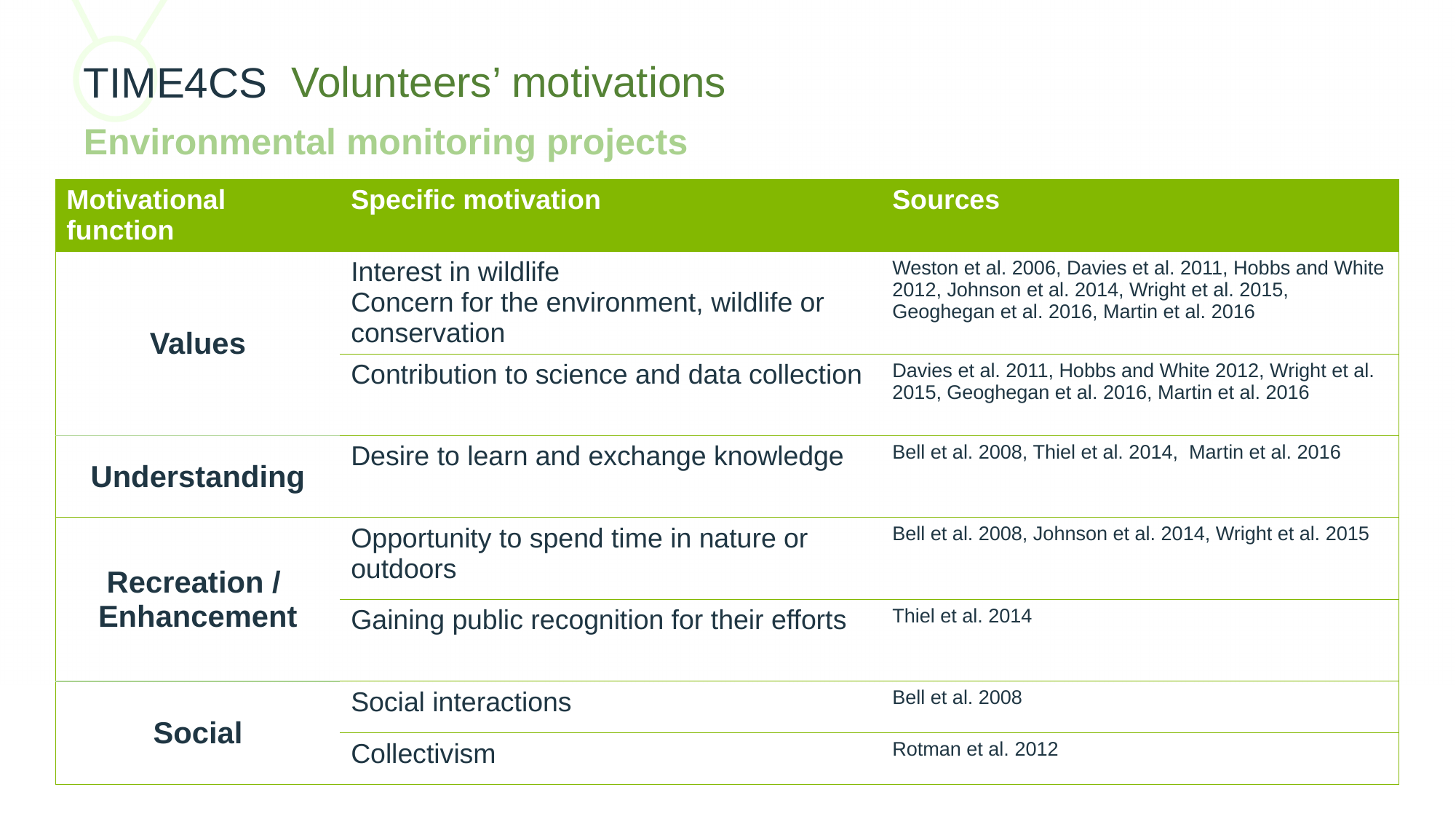

Volunteers’ motivations
Environmental monitoring projects
| Motivational function | Specific motivation | Sources |
| --- | --- | --- |
| Values | Interest in wildlife Concern for the environment, wildlife or conservation | Weston et al. 2006, Davies et al. 2011, Hobbs and White 2012, Johnson et al. 2014, Wright et al. 2015, Geoghegan et al. 2016, Martin et al. 2016 |
|  | Contribution to science and data collection | Davies et al. 2011, Hobbs and White 2012, Wright et al. 2015, Geoghegan et al. 2016, Martin et al. 2016 |
| Understanding | Desire to learn and exchange knowledge | Bell et al. 2008, Thiel et al. 2014, Martin et al. 2016 |
| Recreation / Enhancement | Opportunity to spend time in nature or outdoors | Bell et al. 2008, Johnson et al. 2014, Wright et al. 2015 |
|  | Gaining public recognition for their efforts | Thiel et al. 2014 |
| Social | Social interactions | Bell et al. 2008 |
|  | Collectivism | Rotman et al. 2012 |